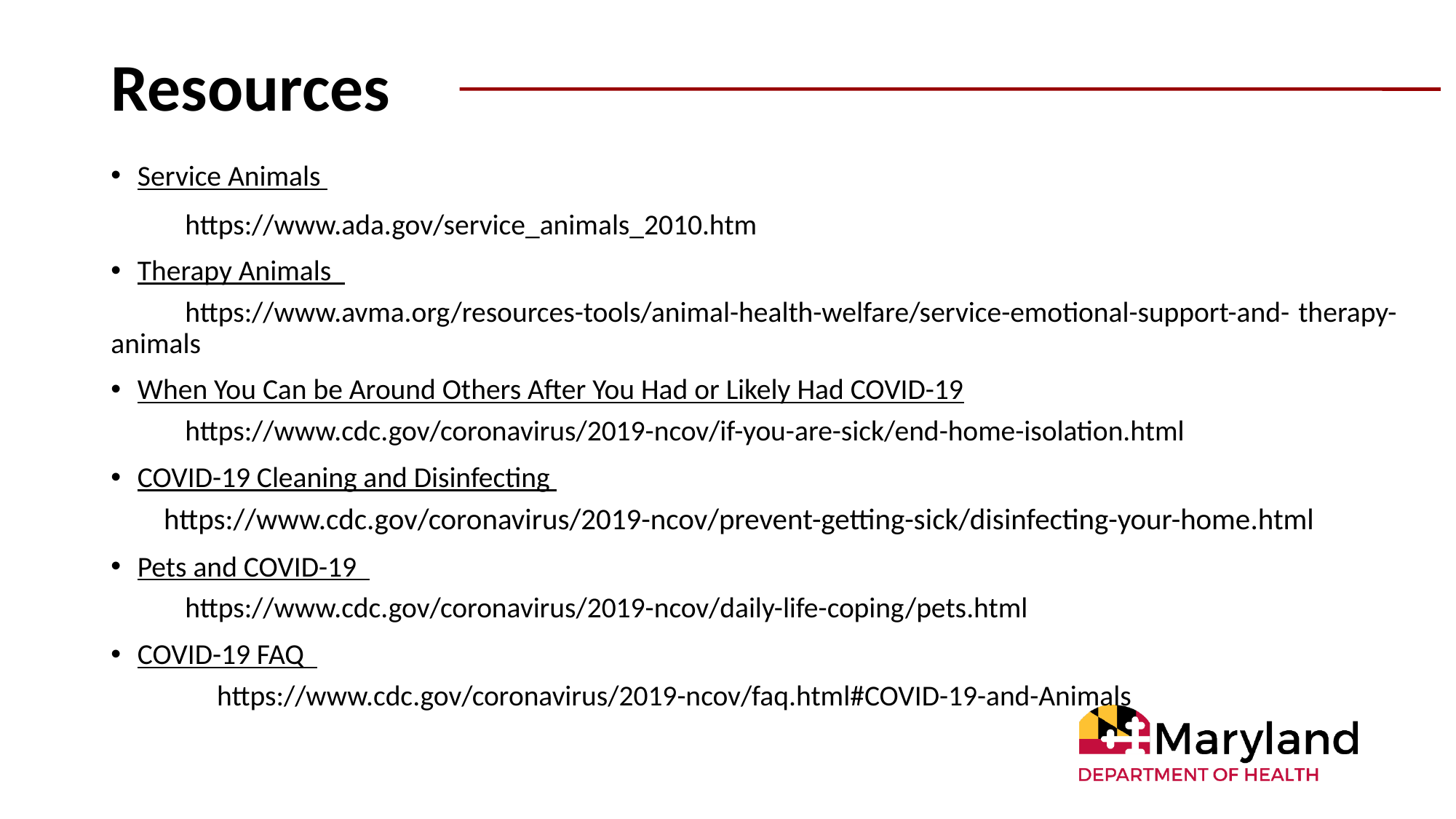

# Resources
Service Animals
	https://www.ada.gov/service_animals_2010.htm
Therapy Animals
	https://www.avma.org/resources-tools/animal-health-welfare/service-emotional-support-and-	therapy-animals
When You Can be Around Others After You Had or Likely Had COVID-19
	https://www.cdc.gov/coronavirus/2019-ncov/if-you-are-sick/end-home-isolation.html
COVID-19 Cleaning and Disinfecting
	https://www.cdc.gov/coronavirus/2019-ncov/prevent-getting-sick/disinfecting-your-home.html
Pets and COVID-19
	https://www.cdc.gov/coronavirus/2019-ncov/daily-life-coping/pets.html
COVID-19 FAQ
https://www.cdc.gov/coronavirus/2019-ncov/faq.html#COVID-19-and-Animals